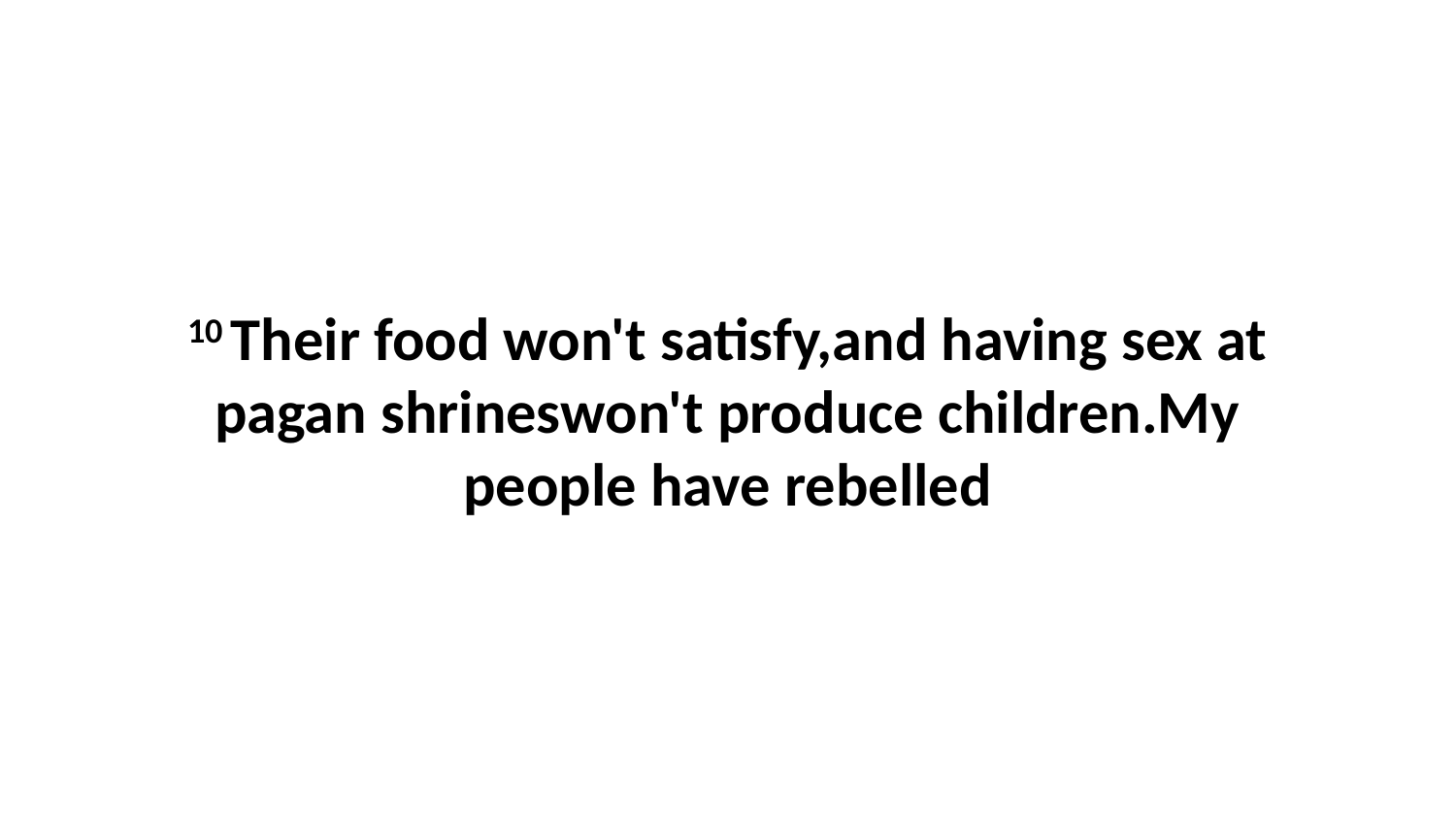

10 Their food won't satisfy,and having sex at pagan shrineswon't produce children.My people have rebelled